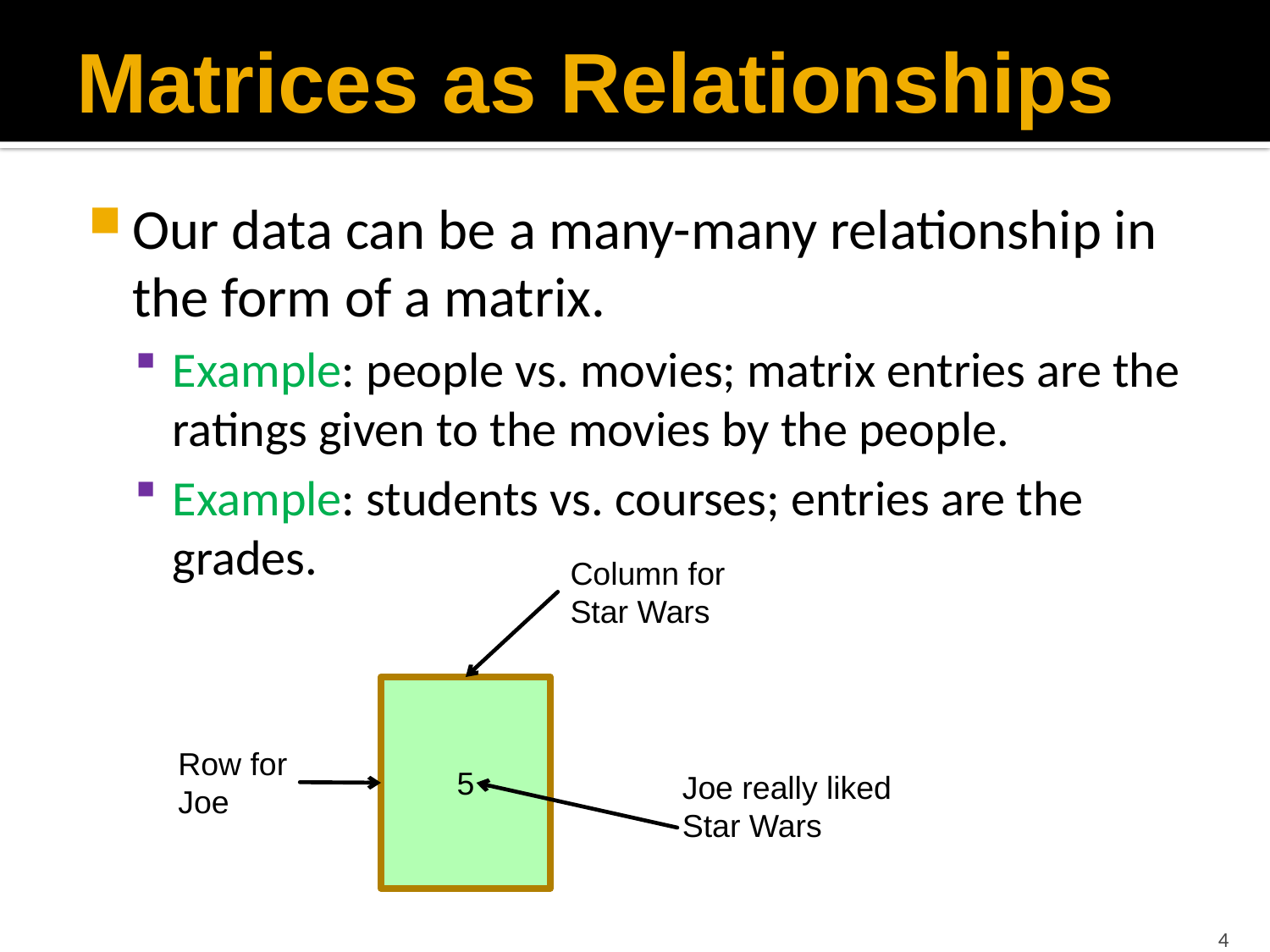

# Matrices as Relationships
Our data can be a many-many relationship in the form of a matrix.
Example: people vs. movies; matrix entries are the ratings given to the movies by the people.
Example: students vs. courses; entries are the grades.
Column for
Star Wars
5
Row for
Joe
Joe really liked
Star Wars
4